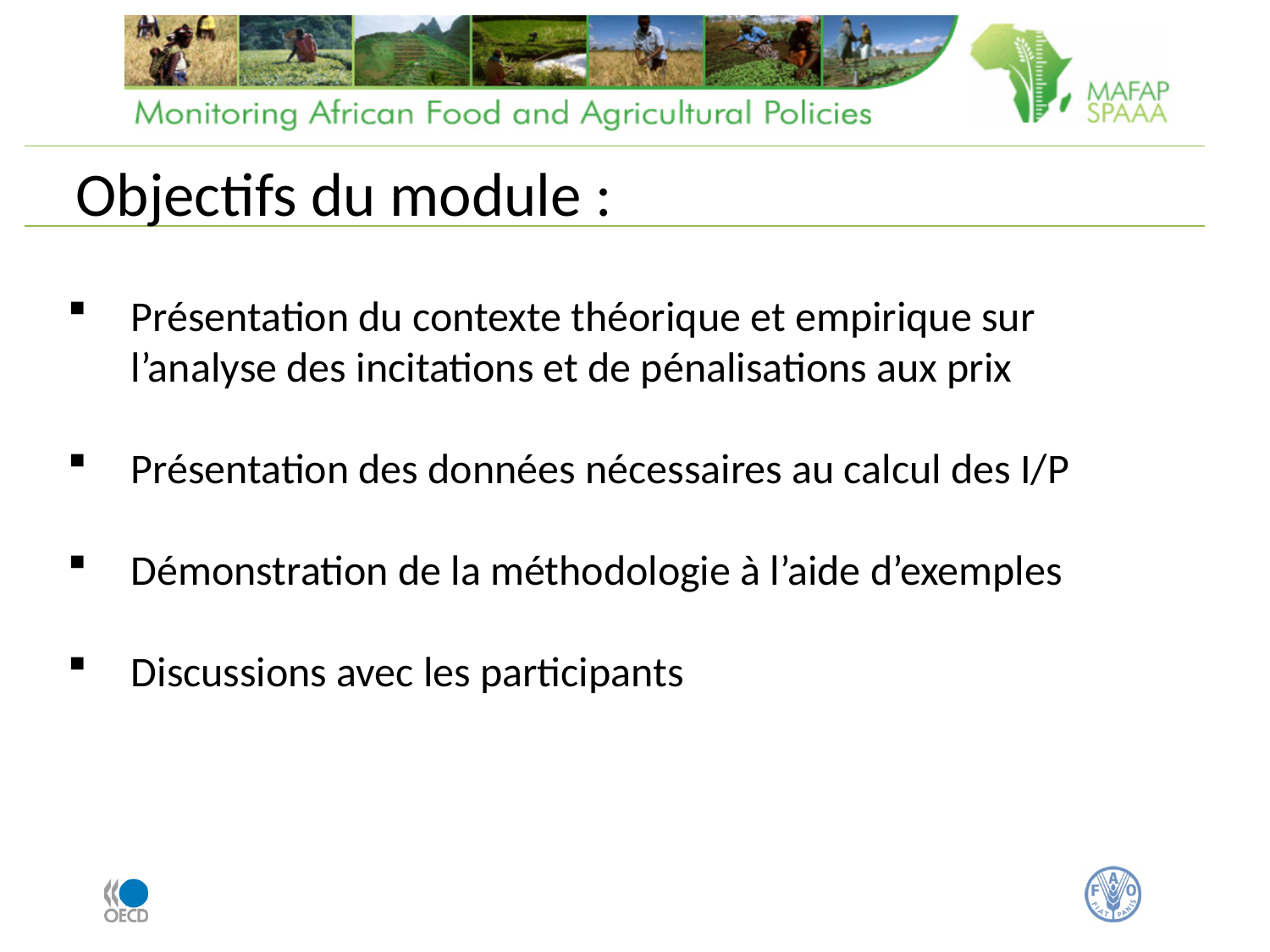

# Objectifs du module :
Présentation du contexte théorique et empirique sur l’analyse des incitations et de pénalisations aux prix
Présentation des données nécessaires au calcul des I/P
Démonstration de la méthodologie à l’aide d’exemples
Discussions avec les participants